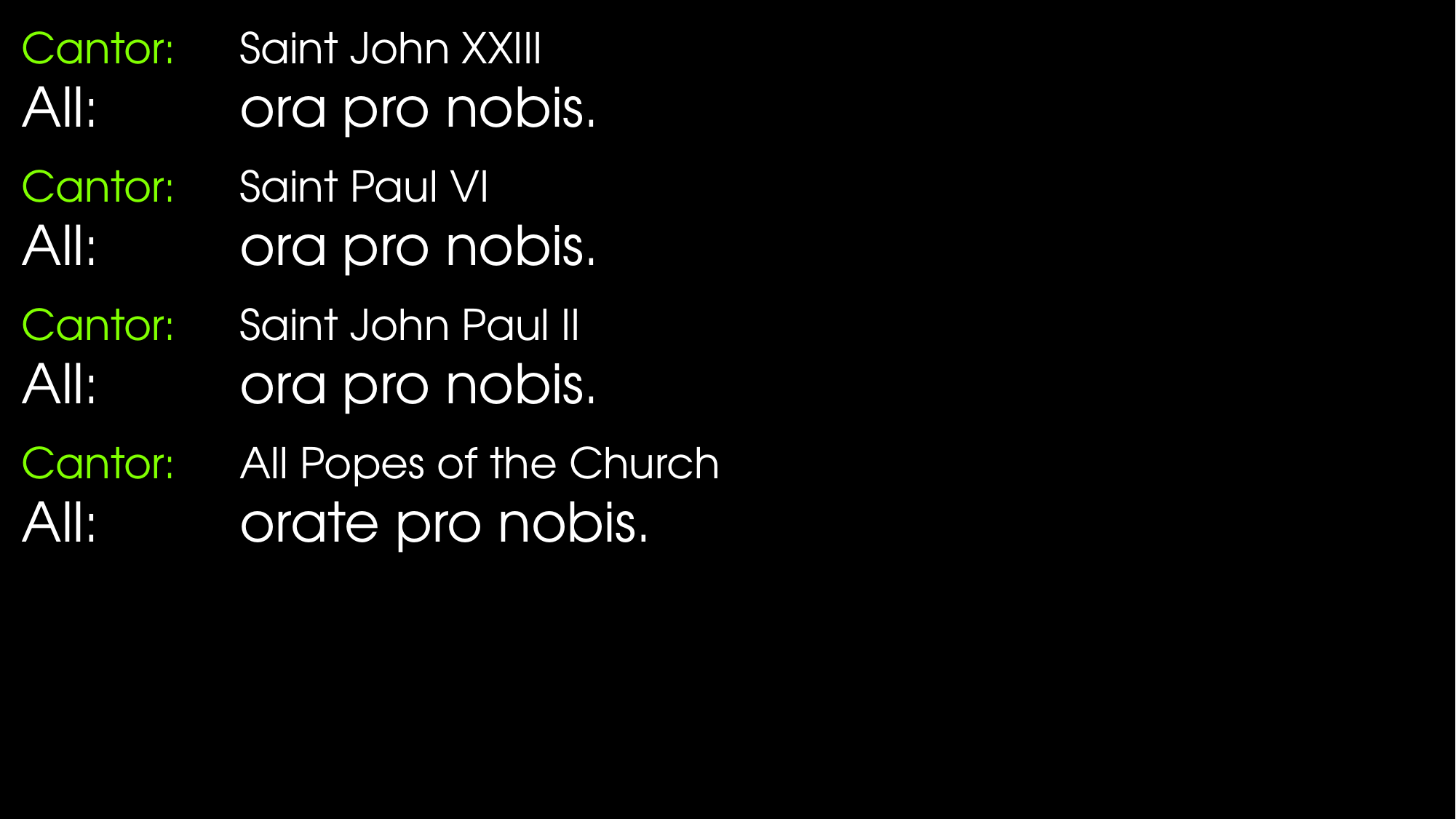

Cantor:	Saint John XXIII
All:		ora pro nobis.
Cantor:	Saint Paul VI
All:		ora pro nobis.
Cantor:	Saint John Paul II
All:		ora pro nobis.
Cantor:	All Popes of the Church
All:		orate pro nobis.